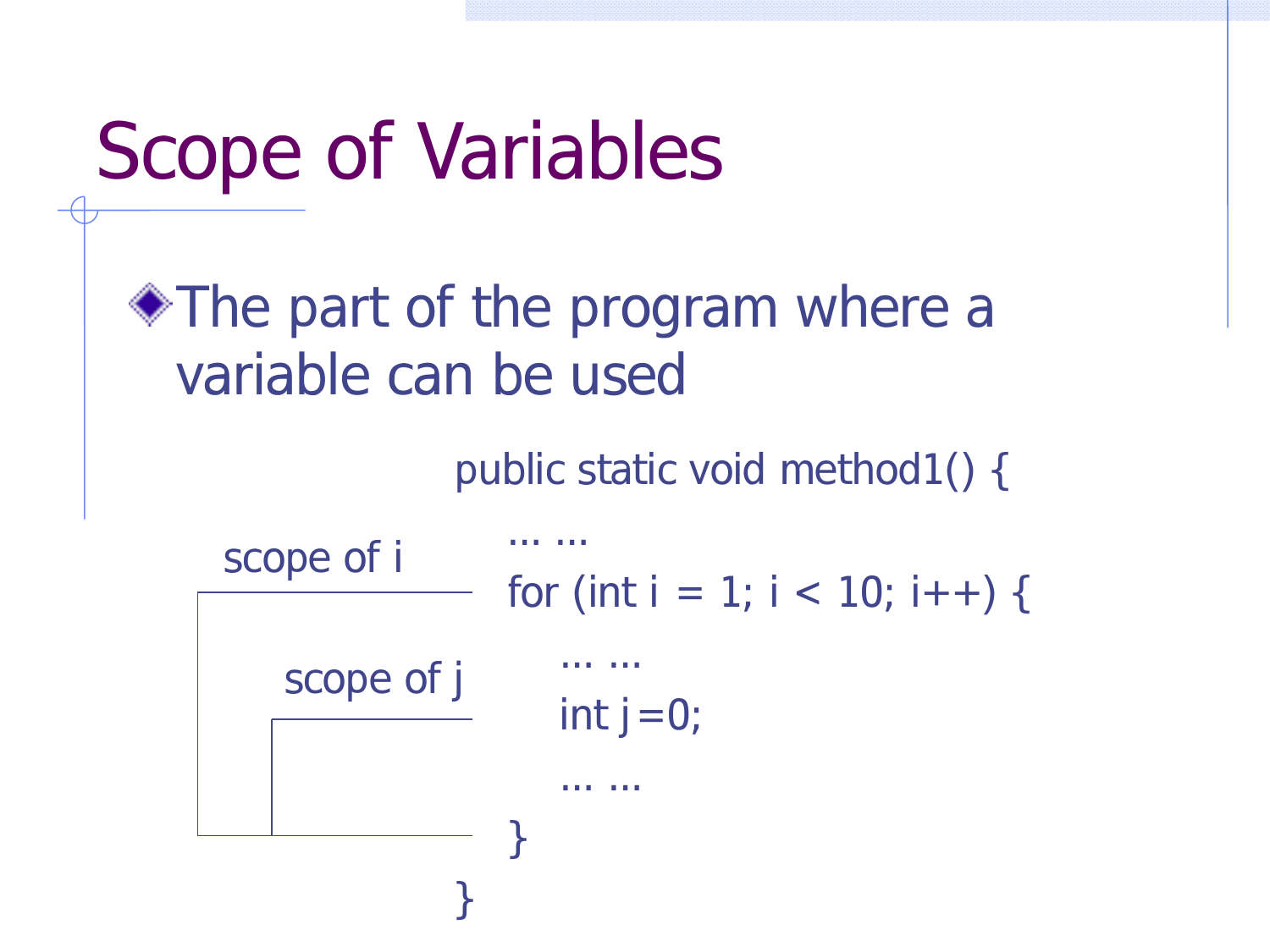

# Scope of Variables
The part of the program where a variable can be used
public static void method1() {
    … …
    for (int i = 1; i < 10; i++) {
        … …
        int j=0;
        … …
    }
}
scope of i
scope of j